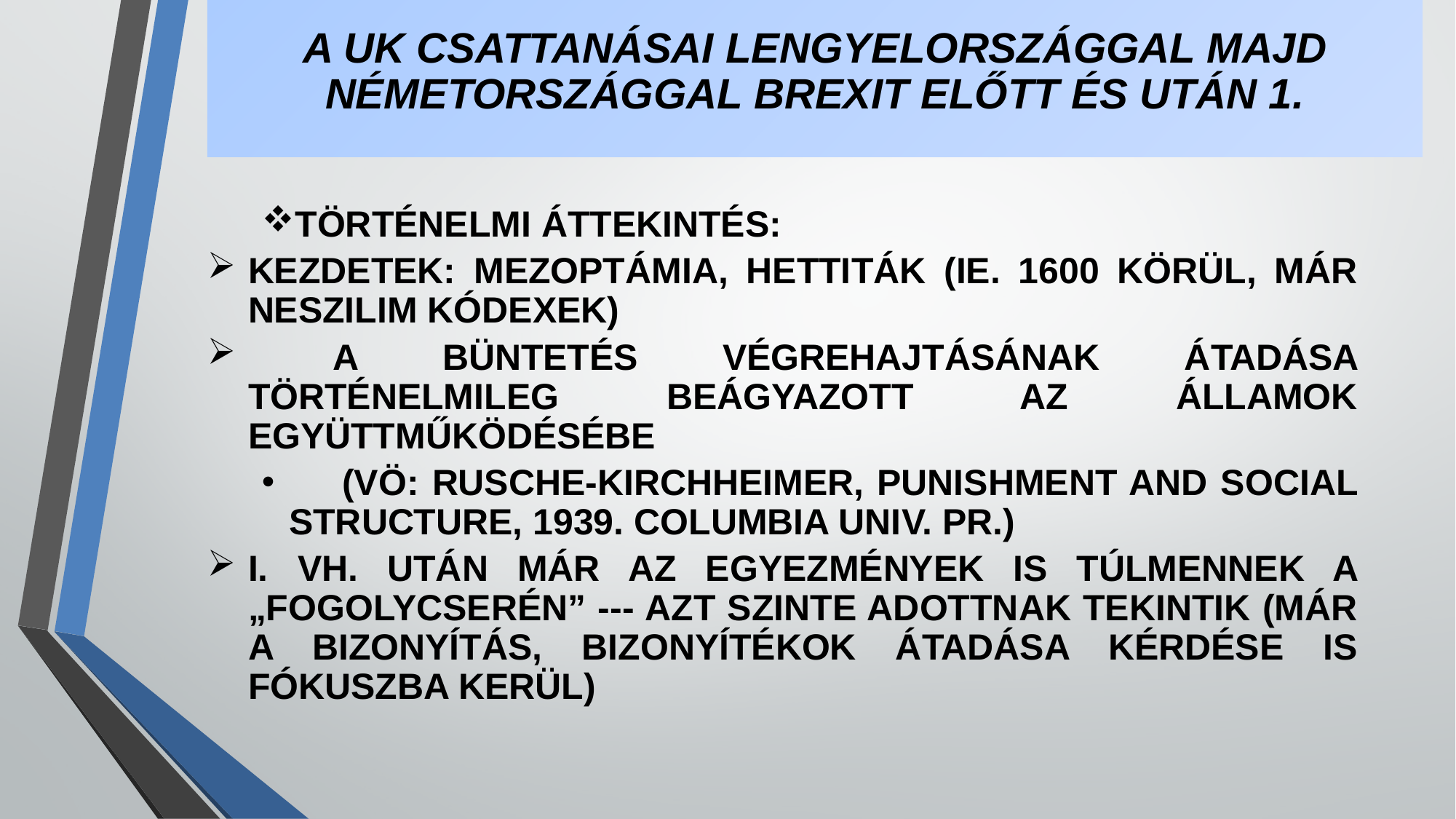

# A UK CSATTANÁSAI LENGYELORSZÁGGAL MAJD NÉMETORSZÁGGAL BREXIT ELŐTT ÉS UTÁN 1.

TÖRTÉNELMI ÁTTEKINTÉS:
KEZDETEK: MEZOPTÁMIA, HETTITÁK (IE. 1600 KÖRÜL, MÁR NESZILIM KÓDEXEK)
 A BÜNTETÉS VÉGREHAJTÁSÁNAK ÁTADÁSA TÖRTÉNELMILEG BEÁGYAZOTT AZ ÁLLAMOK EGYÜTTMŰKÖDÉSÉBE
    (VÖ: RUSCHE-KIRCHHEIMER, PUNISHMENT AND SOCIAL STRUCTURE, 1939. COLUMBIA UNIV. PR.)
I. VH. UTÁN MÁR AZ EGYEZMÉNYEK IS TÚLMENNEK A „FOGOLYCSERÉN” --- AZT SZINTE ADOTTNAK TEKINTIK (MÁR A BIZONYÍTÁS, BIZONYÍTÉKOK ÁTADÁSA KÉRDÉSE IS FÓKUSZBA KERÜL)